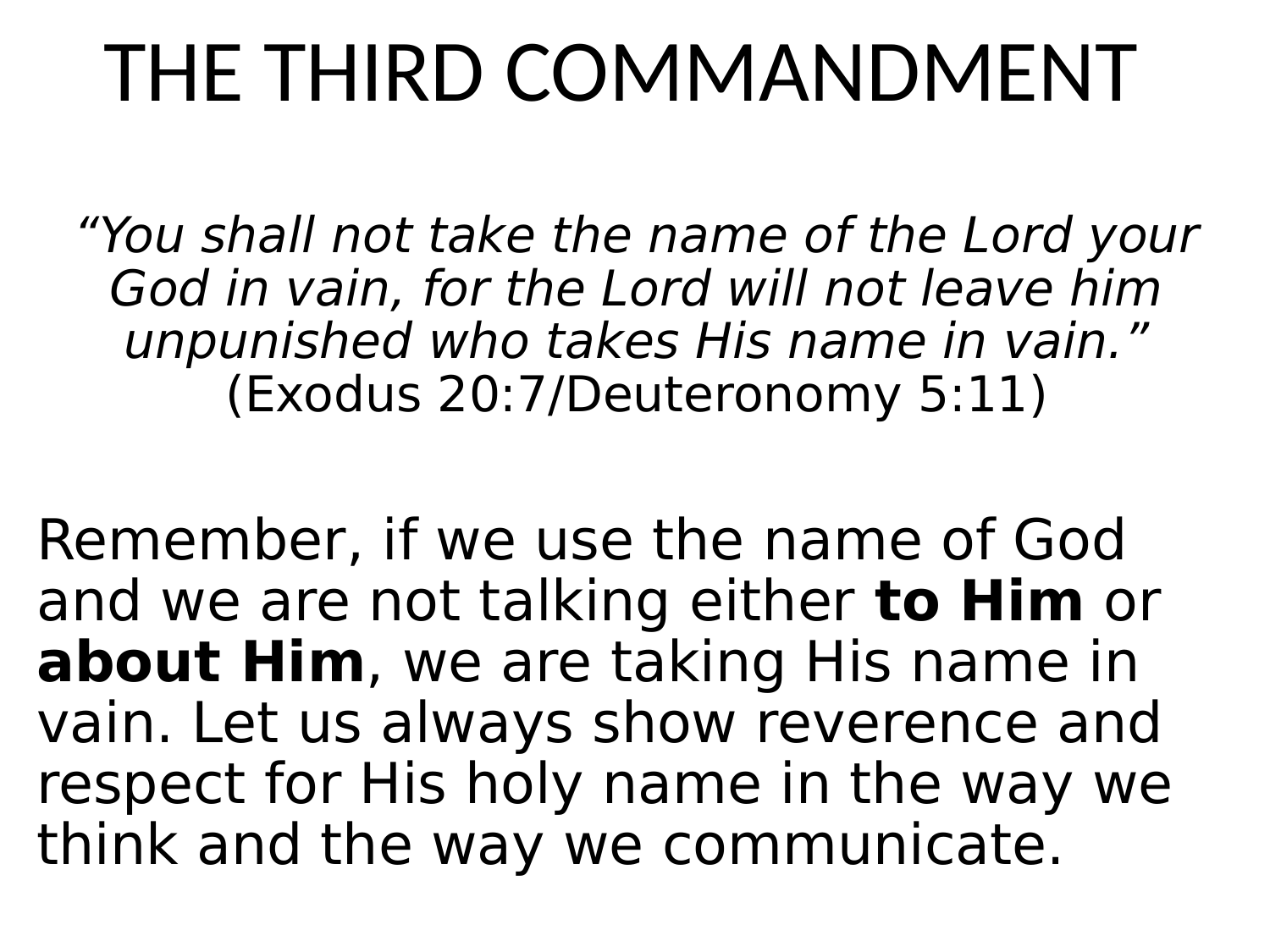

# THE THIRD COMMANDMENT

“You shall not take the name of the Lord your God in vain, for the Lord will not leave him unpunished who takes His name in vain.”
(Exodus 20:7/Deuteronomy 5:11)

Remember, if we use the name of God and we are not talking either to Him or about Him, we are taking His name in vain. Let us always show reverence and respect for His holy name in the way we think and the way we communicate.